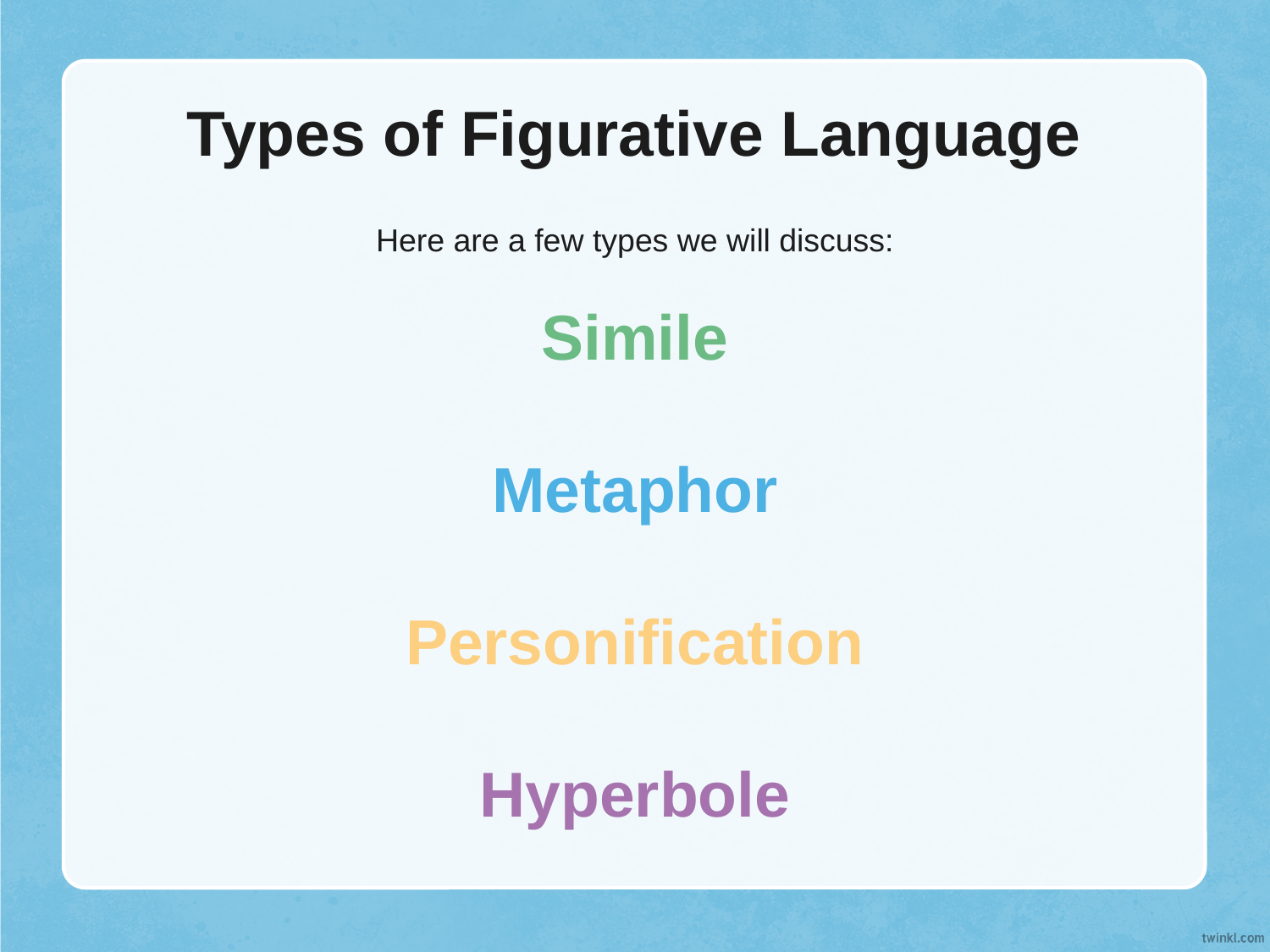

# Types of Figurative Language
Here are a few types we will discuss:

Simile

Metaphor

Personification

Hyperbole